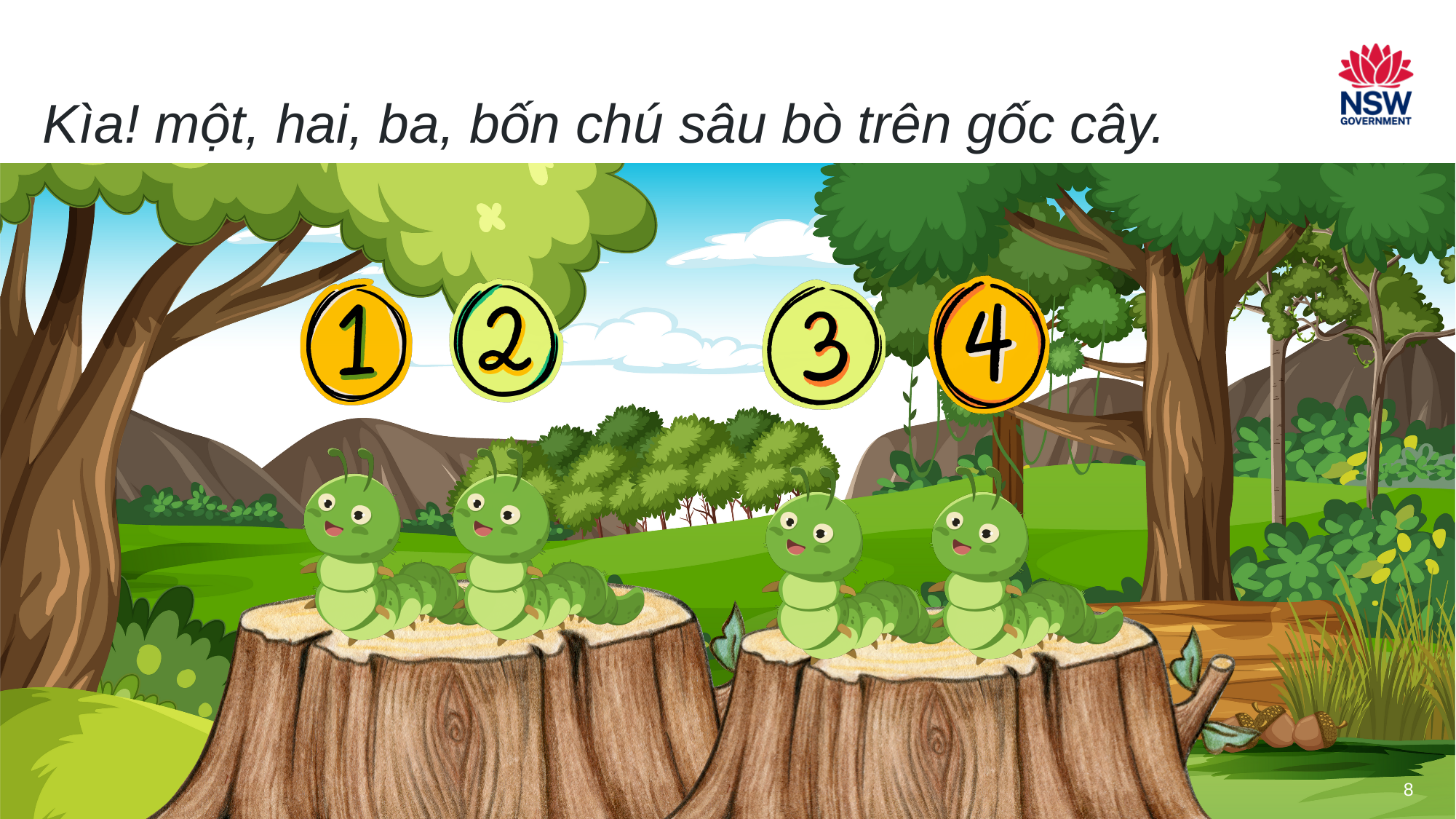

# Page 8
Kìa! một, hai, ba, bốn chú sâu bò trên gốc cây.

8